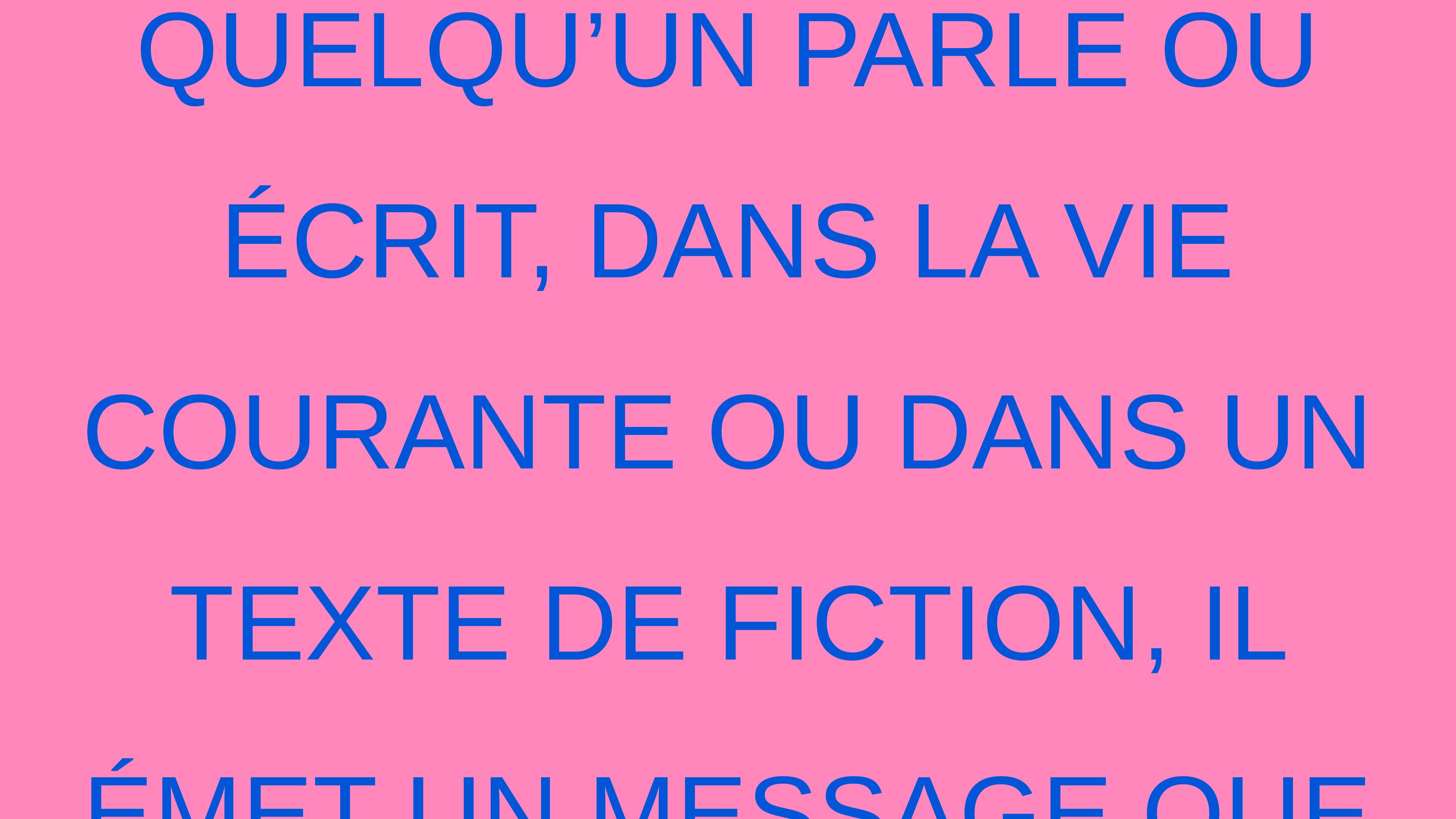

À chaque fois que quelqu’un parle ou écrit, dans la vie courante ou dans un texte de fiction, il émet un message que l’on appelle énoncé.